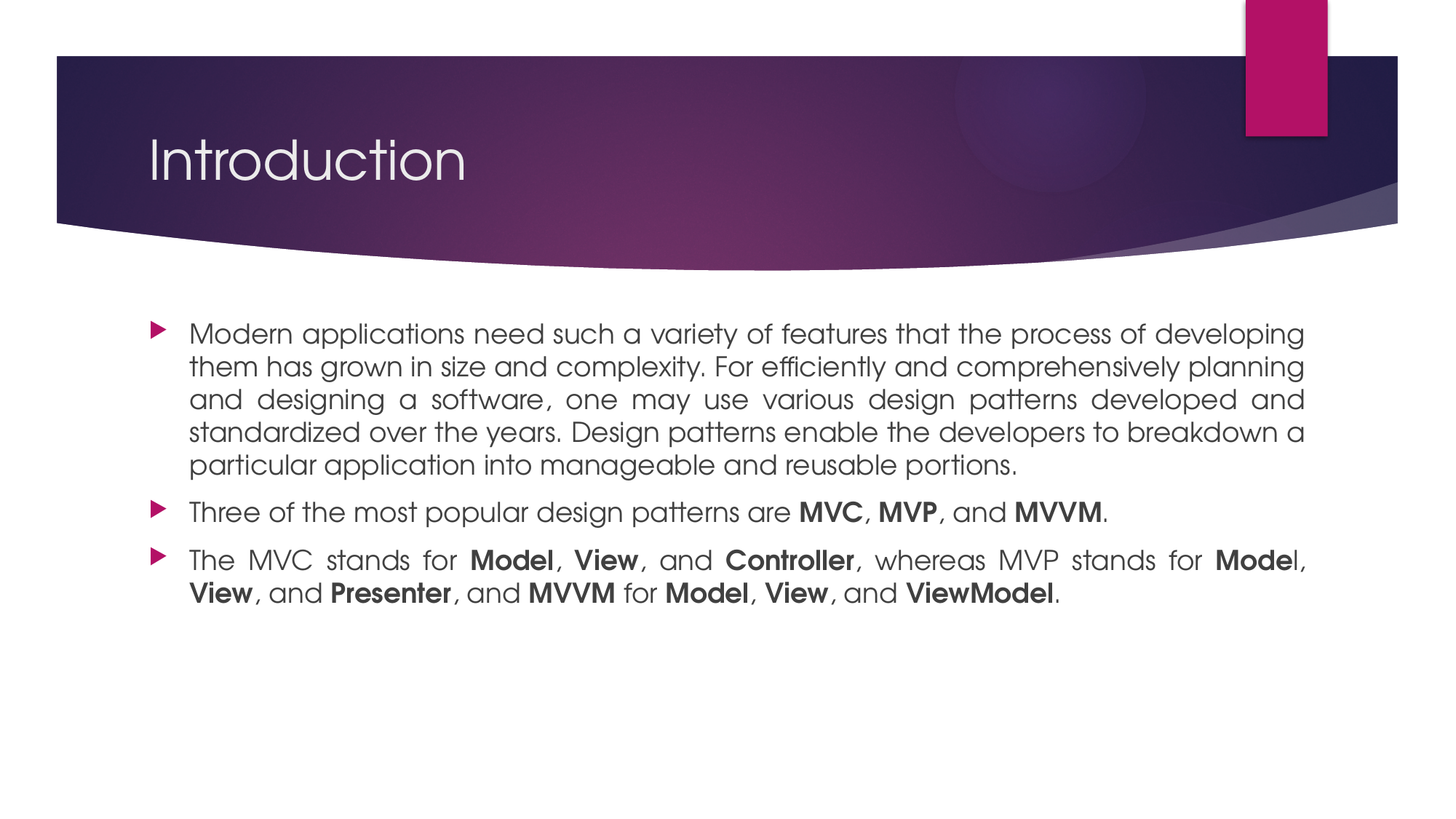

# Introduction
Modern applications need such a variety of features that the process of developing them has grown in size and complexity. For efficiently and comprehensively planning and designing a software, one may use various design patterns developed and standardized over the years. Design patterns enable the developers to breakdown a particular application into manageable and reusable portions.
Three of the most popular design patterns are MVC, MVP, and MVVM.
The MVC stands for Model, View, and Controller, whereas MVP stands for Model, View, and Presenter, and MVVM for Model, View, and ViewModel.